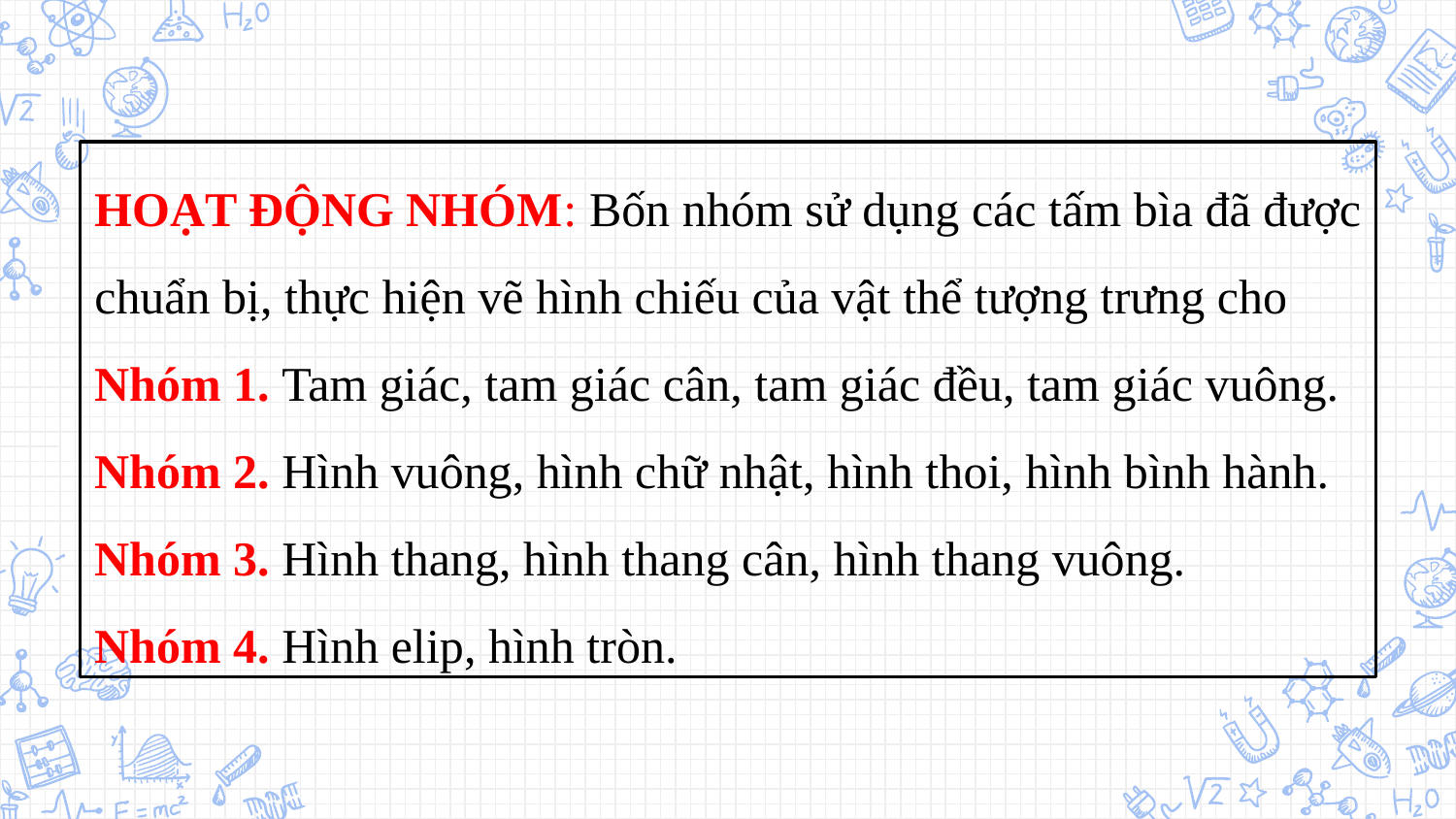

HOẠT ĐỘNG NHÓM: Bốn nhóm sử dụng các tấm bìa đã được chuẩn bị, thực hiện vẽ hình chiếu của vật thể tượng trưng cho
Nhóm 1. Tam giác, tam giác cân, tam giác đều, tam giác vuông.
Nhóm 2. Hình vuông, hình chữ nhật, hình thoi, hình bình hành.
Nhóm 3. Hình thang, hình thang cân, hình thang vuông.
Nhóm 4. Hình elip, hình tròn.